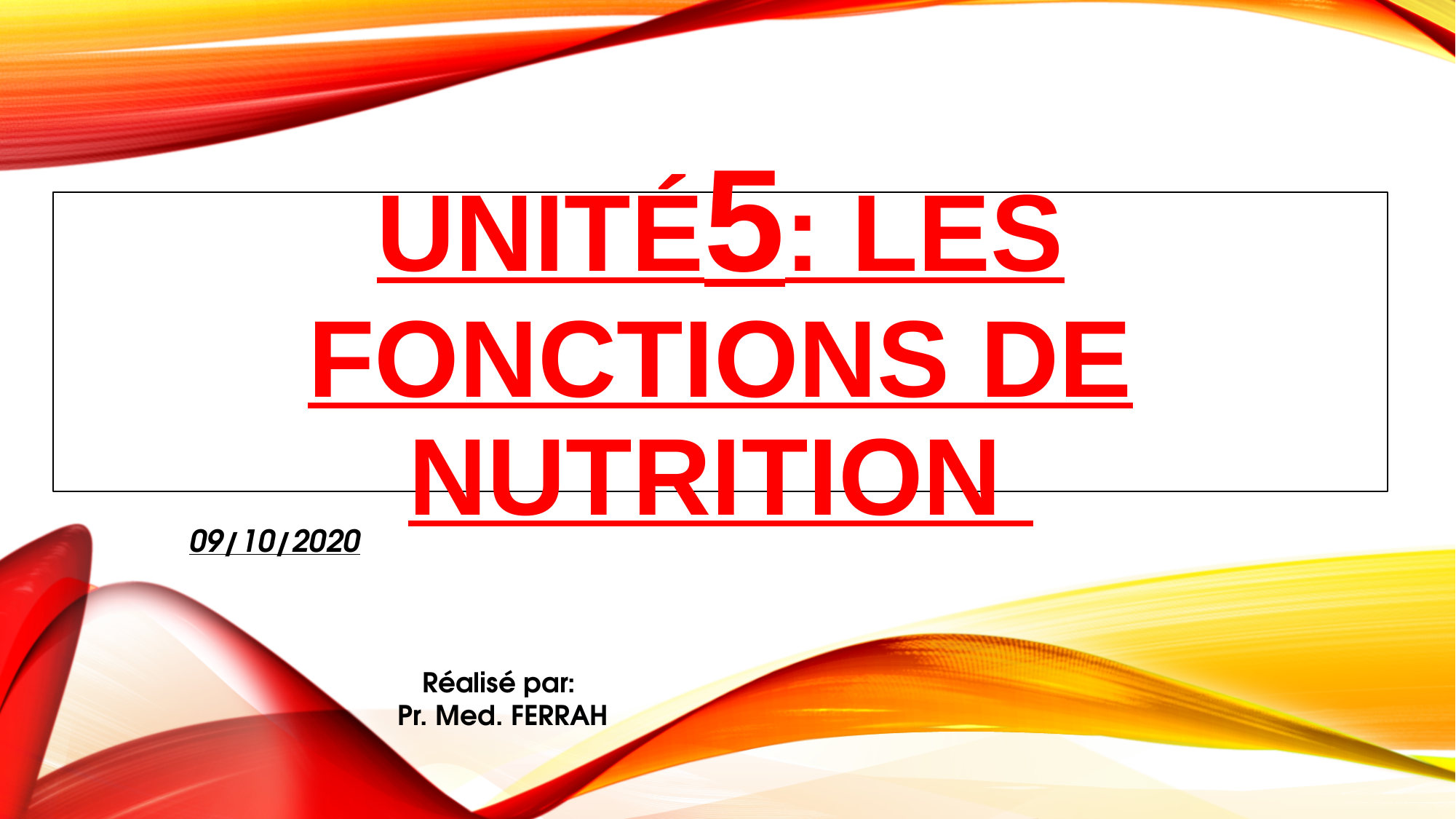

# Unité5: Les fonctions de nutrition
09/10/2020
Réalisé par:
 Pr. Med. FERRAH